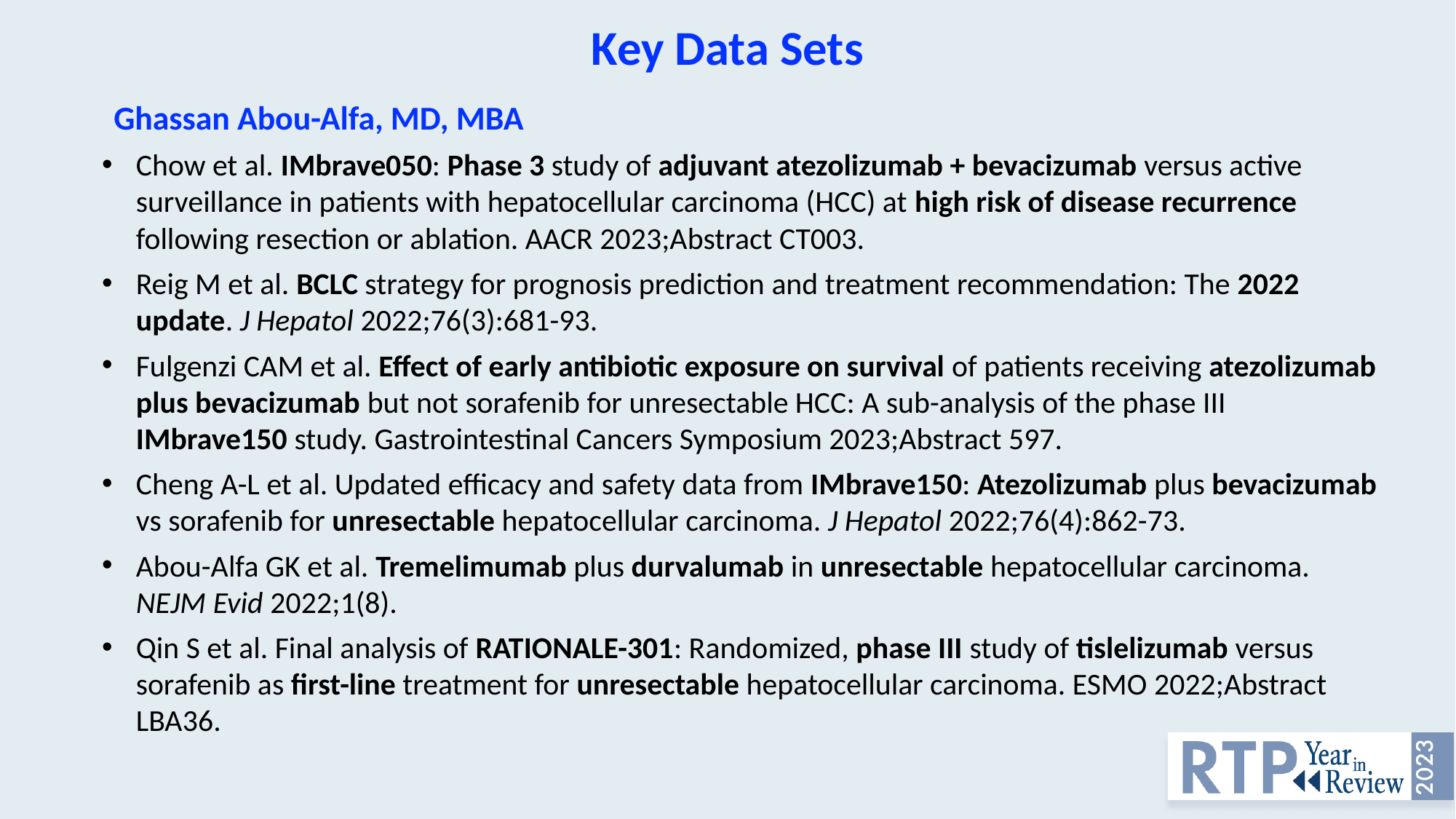

Key Data Sets
Ghassan Abou-Alfa, MD, MBA
Chow et al. IMbrave050: Phase 3 study of adjuvant atezolizumab + bevacizumab versus active surveillance in patients with hepatocellular carcinoma (HCC) at high risk of disease recurrence following resection or ablation. AACR 2023;Abstract CT003.
Reig M et al. BCLC strategy for prognosis prediction and treatment recommendation: The 2022 update. J Hepatol 2022;76(3):681-93.
Fulgenzi CAM et al. Effect of early antibiotic exposure on survival of patients receiving atezolizumab plus bevacizumab but not sorafenib for unresectable HCC: A sub-analysis of the phase III IMbrave150 study. Gastrointestinal Cancers Symposium 2023;Abstract 597.
Cheng A-L et al. Updated efficacy and safety data from IMbrave150: Atezolizumab plus bevacizumab vs sorafenib for unresectable hepatocellular carcinoma. J Hepatol 2022;76(4):862-73.
Abou-Alfa GK et al. Tremelimumab plus durvalumab in unresectable hepatocellular carcinoma. NEJM Evid 2022;1(8).
Qin S et al. Final analysis of RATIONALE-301: Randomized, phase III study of tislelizumab versus sorafenib as first-line treatment for unresectable hepatocellular carcinoma. ESMO 2022;Abstract LBA36.